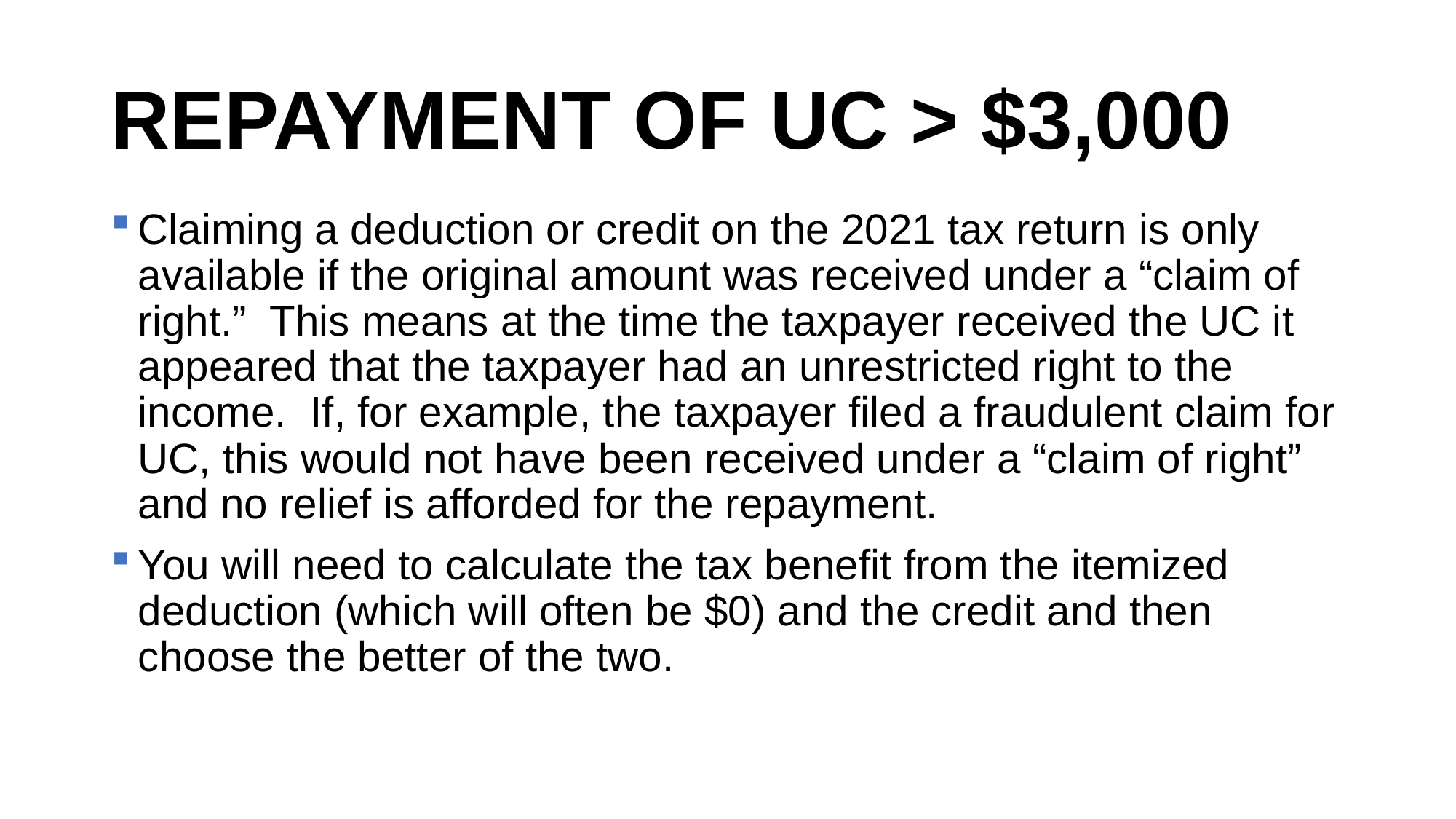

# REPAYMENT OF UC > $3,000
Claiming a deduction or credit on the 2021 tax return is only available if the original amount was received under a “claim of right.”  This means at the time the taxpayer received the UC it appeared that the taxpayer had an unrestricted right to the income.  If, for example, the taxpayer filed a fraudulent claim for UC, this would not have been received under a “claim of right” and no relief is afforded for the repayment.
You will need to calculate the tax benefit from the itemized deduction (which will often be $0) and the credit and then choose the better of the two.